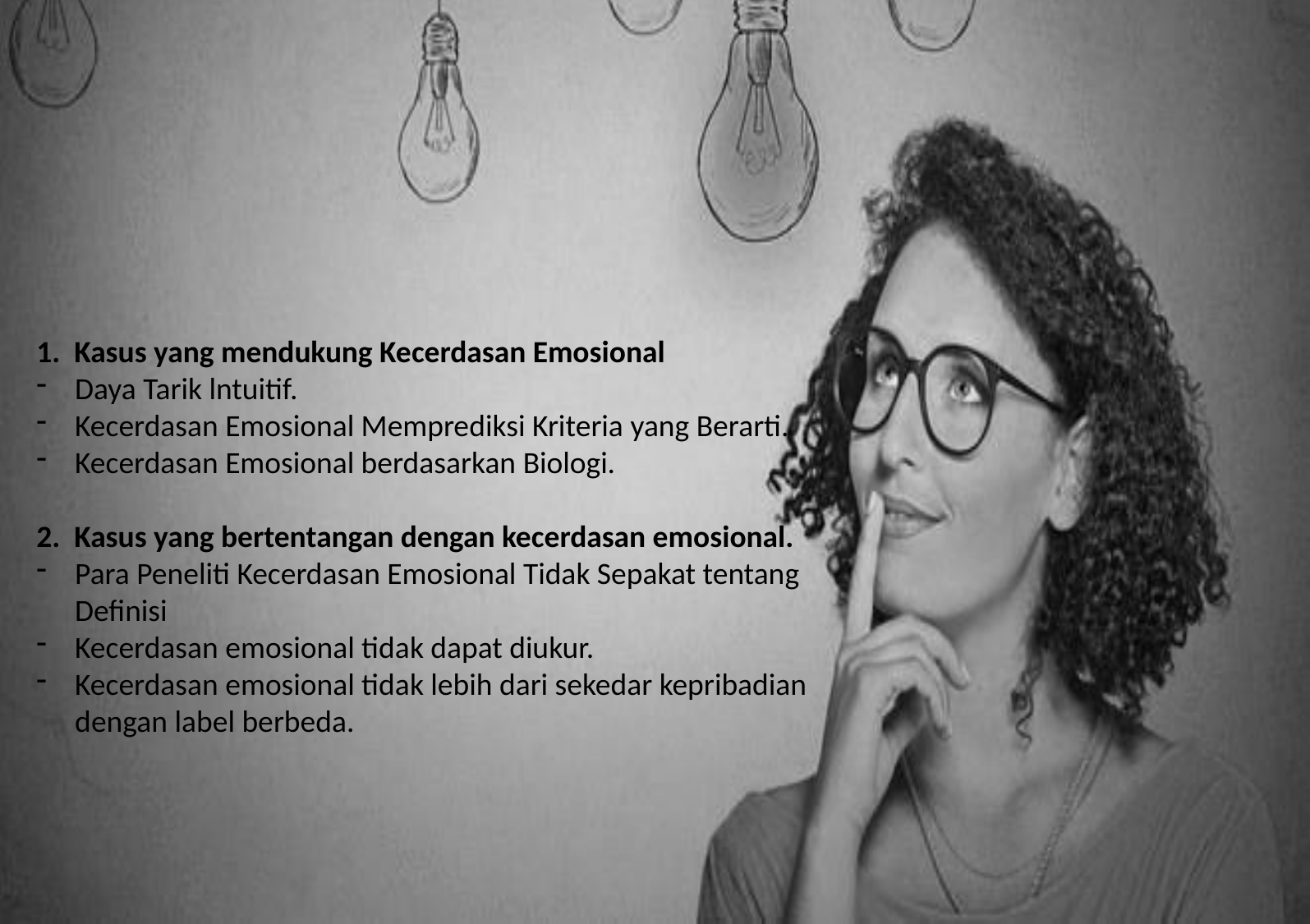

1.  Kasus yang mendukung Kecerdasan Emosional
Daya Tarik lntuitif.
Kecerdasan Emosional Memprediksi Kriteria yang Berarti.
Kecerdasan Emosional berdasarkan Biologi.

2.  Kasus yang bertentangan dengan kecerdasan emosional.
Para Peneliti Kecerdasan Emosional Tidak Sepakat tentang Definisi
Kecerdasan emosional tidak dapat diukur.
Kecerdasan emosional tidak lebih dari sekedar kepribadian dengan label berbeda.